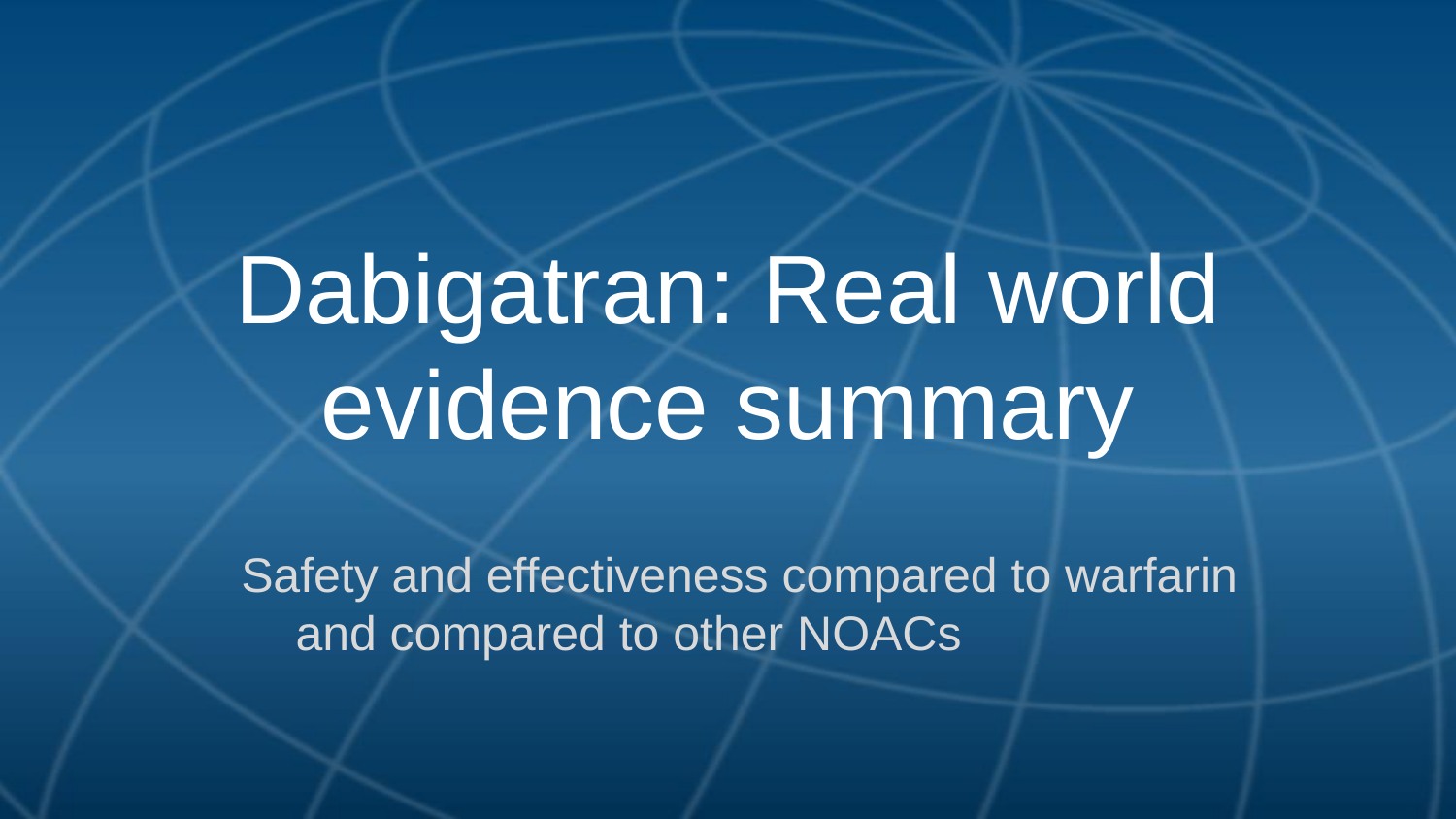

# Dabigatran: Real world evidence summary
Safety and effectiveness compared to warfarin and compared to other NOACs